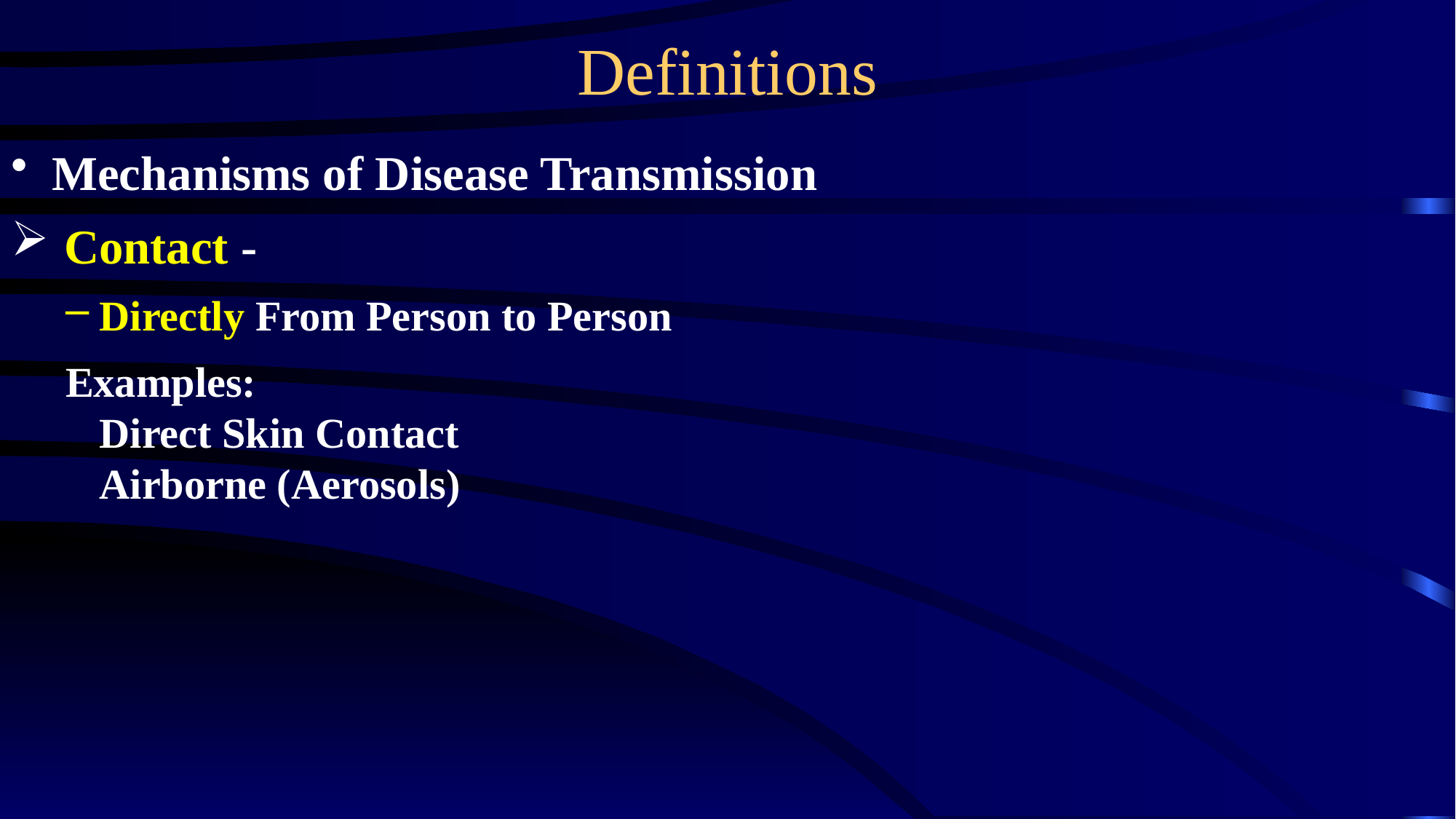

# Definitions
Mechanisms of Disease Transmission
 Contact -
Directly From Person to Person
Examples:
Direct Skin Contact
Airborne (Aerosols)